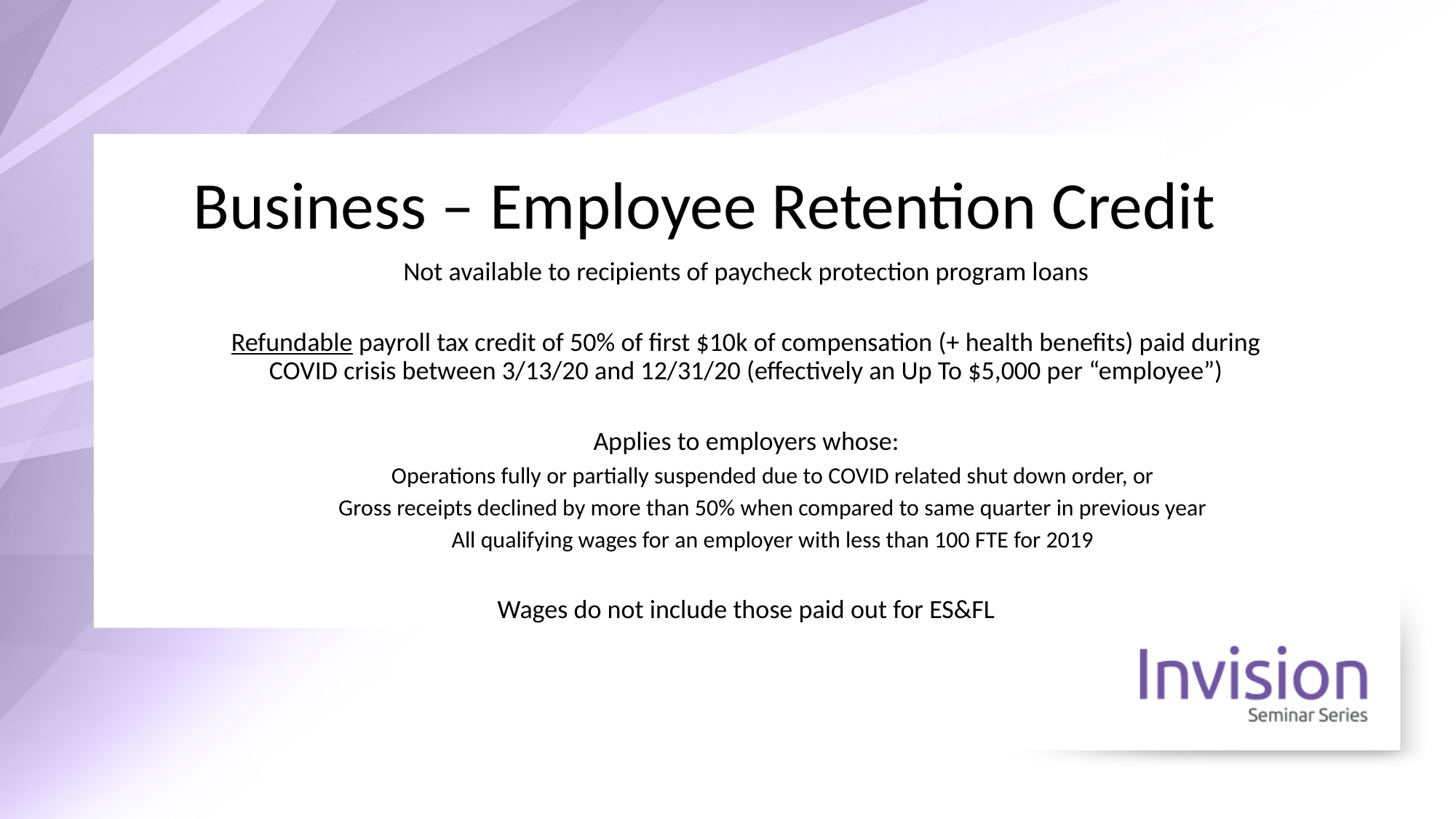

# Business – Employee Retention Credit

Not available to recipients of paycheck protection program loans

Refundable payroll tax credit of 50% of first $10k of compensation (+ health benefits) paid during COVID crisis between 3/13/20 and 12/31/20 (effectively an Up To $5,000 per “employee”)

Applies to employers whose:
Operations fully or partially suspended due to COVID related shut down order, or
Gross receipts declined by more than 50% when compared to same quarter in previous year
All qualifying wages for an employer with less than 100 FTE for 2019

Wages do not include those paid out for ES&FL